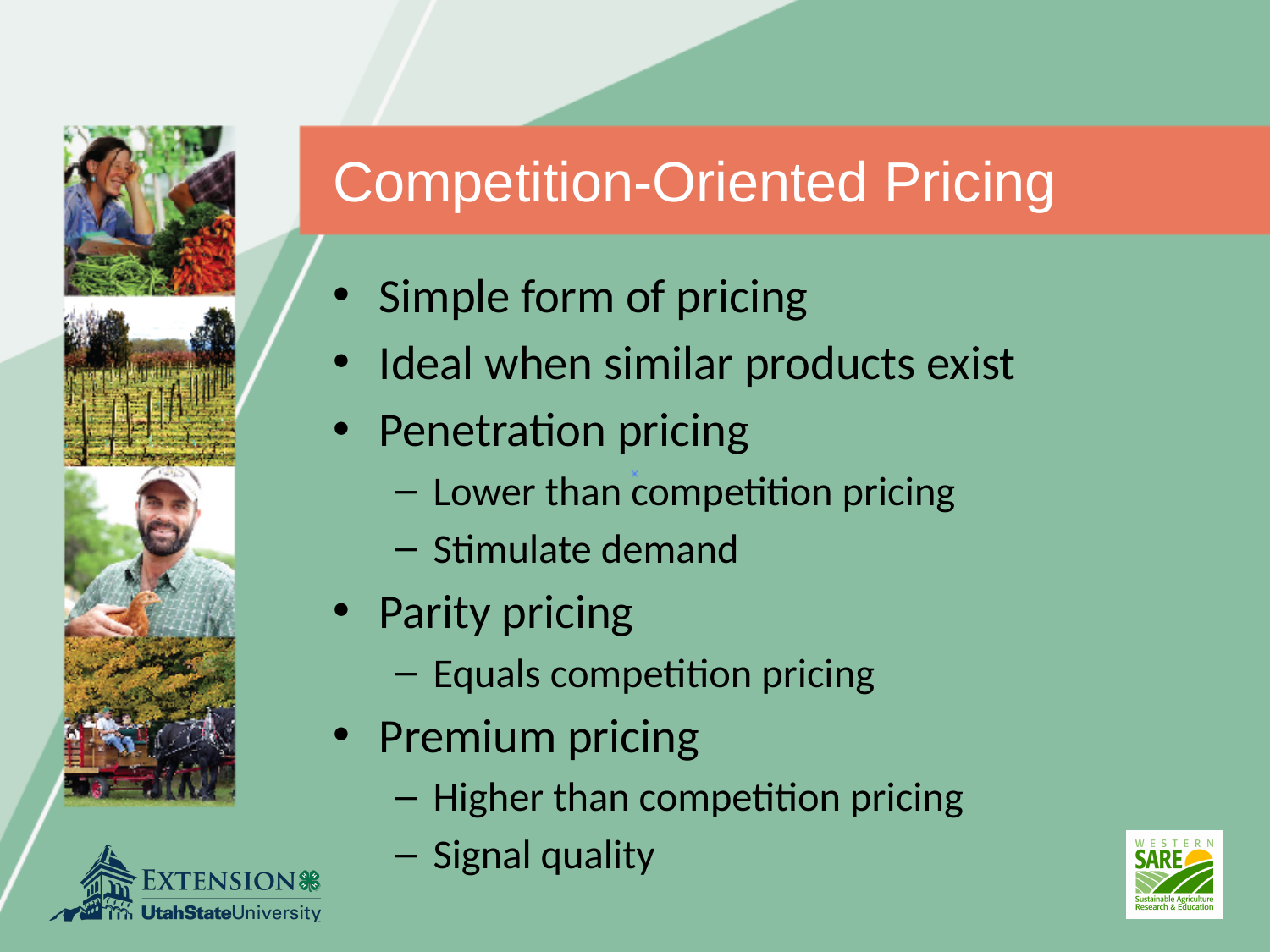

# Competition-Oriented Pricing
Simple form of pricing
Ideal when similar products exist
Penetration pricing
Lower than competition pricing
Stimulate demand
Parity pricing
Equals competition pricing
Premium pricing
Higher than competition pricing
Signal quality